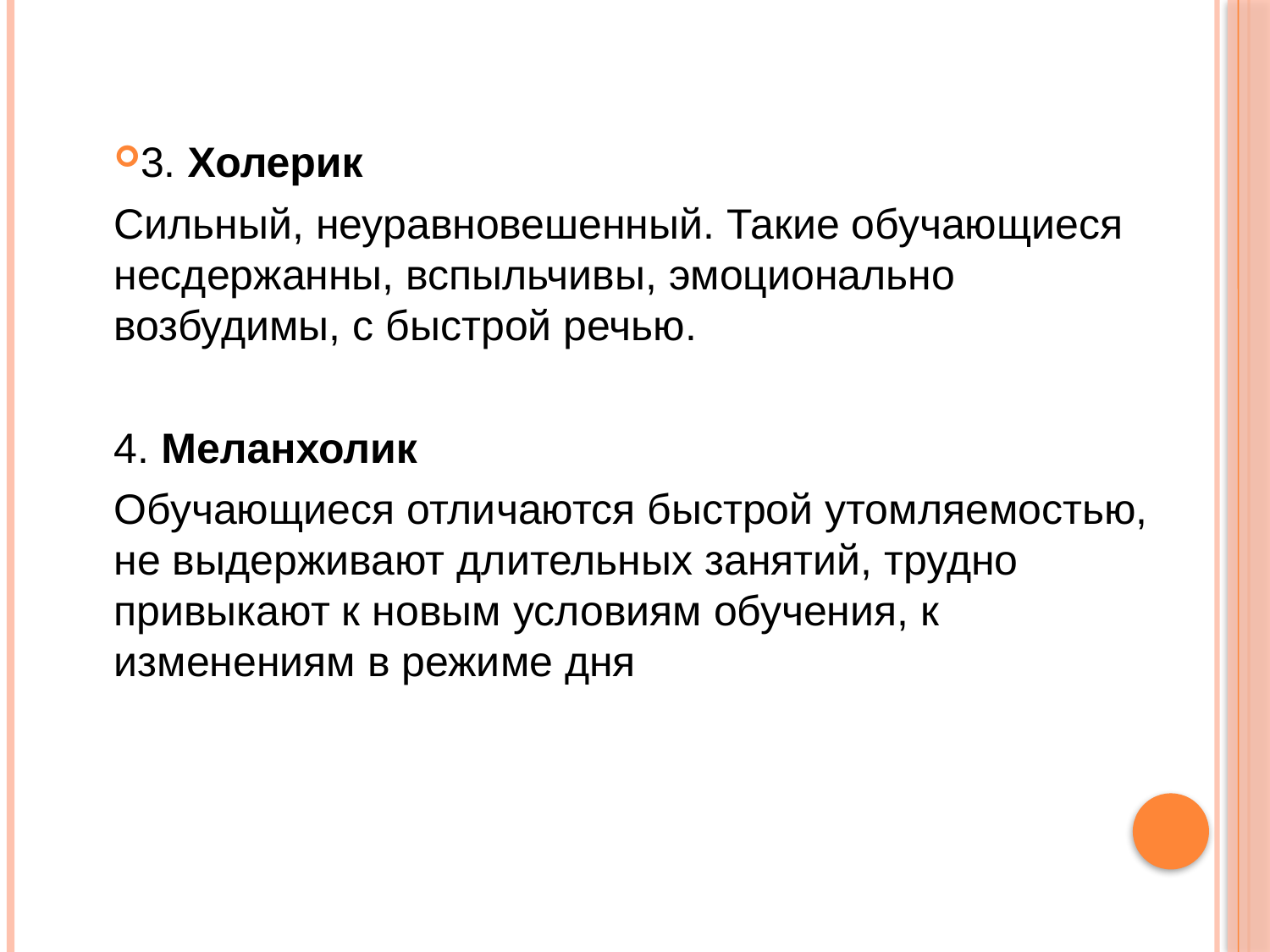

3. Холерик
Сильный, неуравновешенный. Такие обучающиеся несдержанны, вспыльчивы, эмоционально возбудимы, с быстрой речью.

4. Меланхолик
Обучающиеся отличаются быстрой утомляемостью, не выдерживают длительных занятий, трудно привыкают к новым условиям обучения, к изменениям в режиме дня